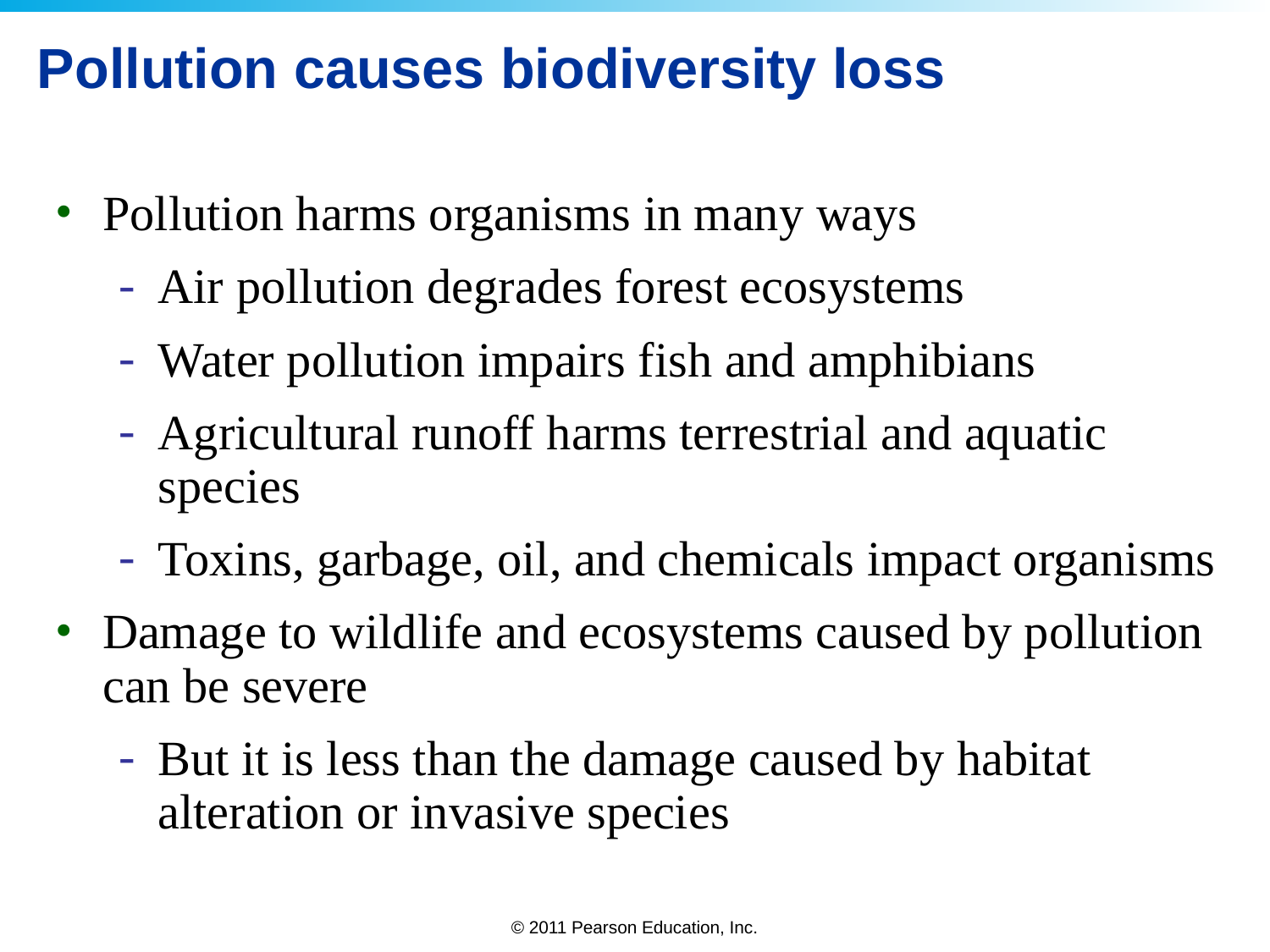

# Pollution causes biodiversity loss
Pollution harms organisms in many ways
Air pollution degrades forest ecosystems
Water pollution impairs fish and amphibians
Agricultural runoff harms terrestrial and aquatic species
Toxins, garbage, oil, and chemicals impact organisms
Damage to wildlife and ecosystems caused by pollution can be severe
But it is less than the damage caused by habitat alteration or invasive species